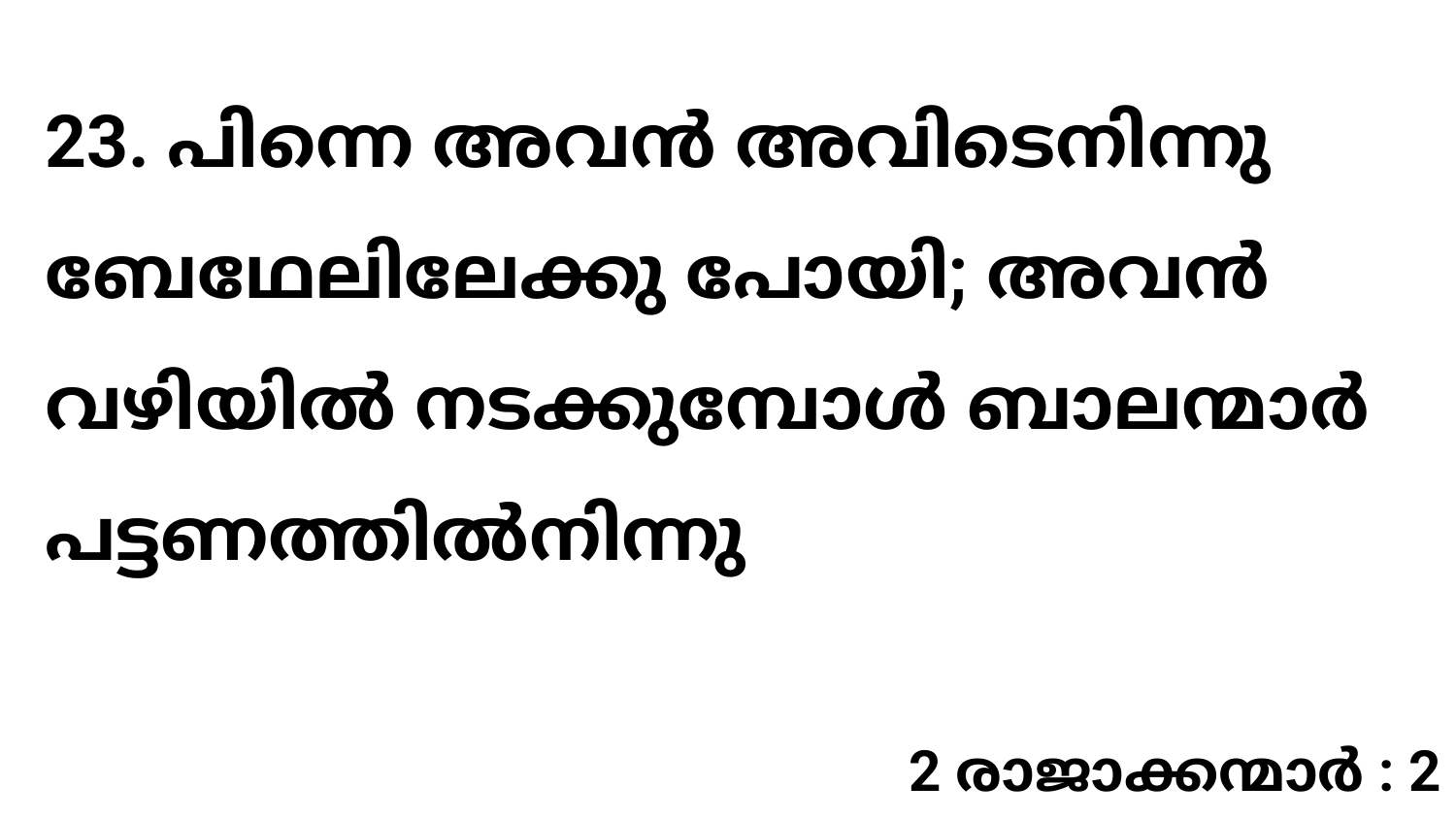

23. പിന്നെ അവൻ അവിടെനിന്നു ബേഥേലിലേക്കു പോയി; അവൻ വഴിയിൽ നടക്കുമ്പോൾ ബാലന്മാർ പട്ടണത്തിൽനിന്നു
2 രാജാക്കന്മാർ : 2